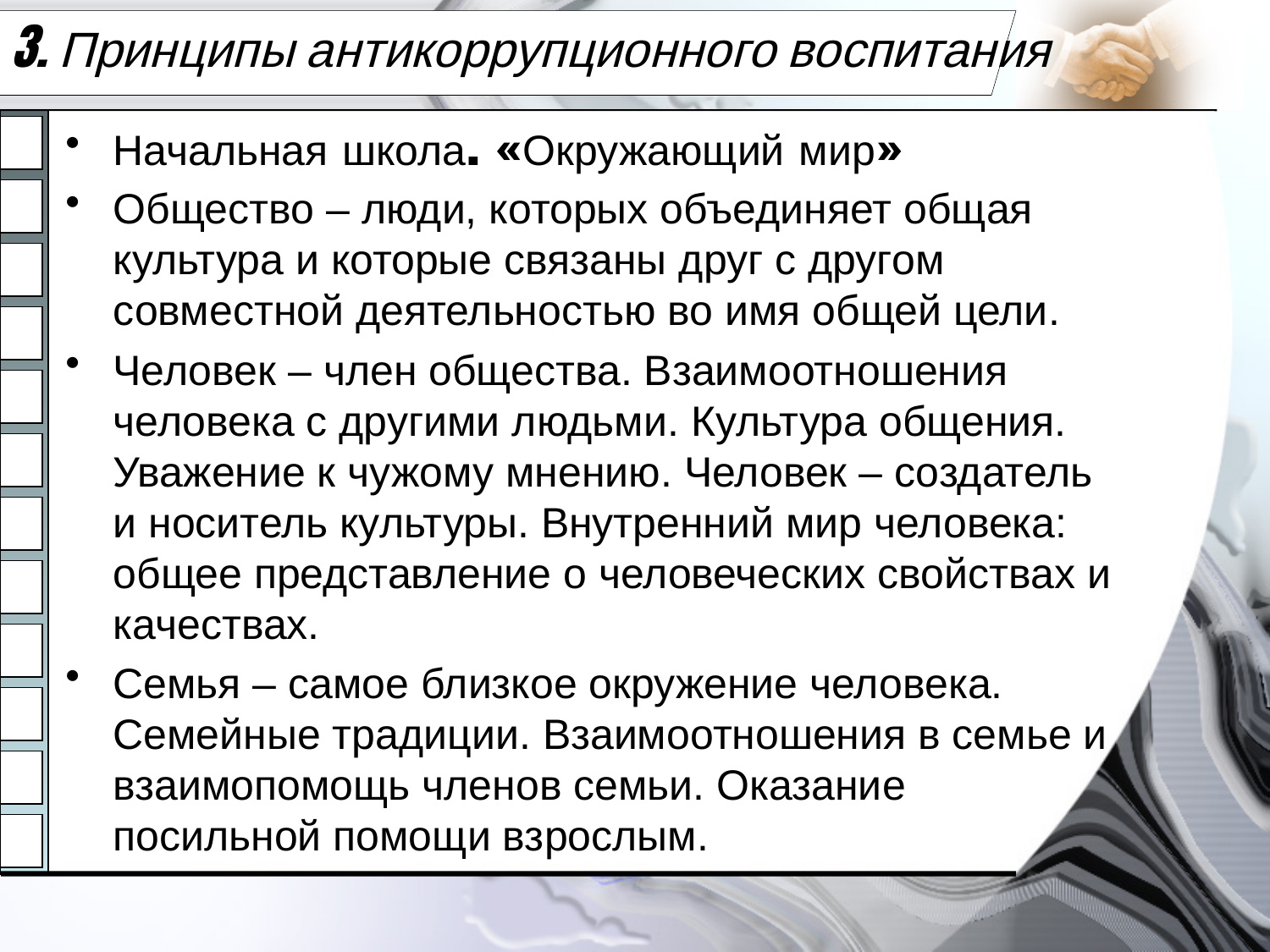

# 3. Принципы антикоррупционного воспитания
Начальная школа. «Окружающий мир»
Общество – люди, которых объединяет общая культура и которые связаны друг с другом совместной деятельностью во имя общей цели.
Человек – член общества. Взаимоотношения человека с другими людьми. Культура общения. Уважение к чужому мнению. Человек – создатель и носитель культуры. Внутренний мир человека: общее представление о человеческих свойствах и качествах.
Семья – самое близкое окружение человека. Семейные традиции. Взаимоотношения в семье и взаимопомощь членов семьи. Оказание посильной помощи взрослым.